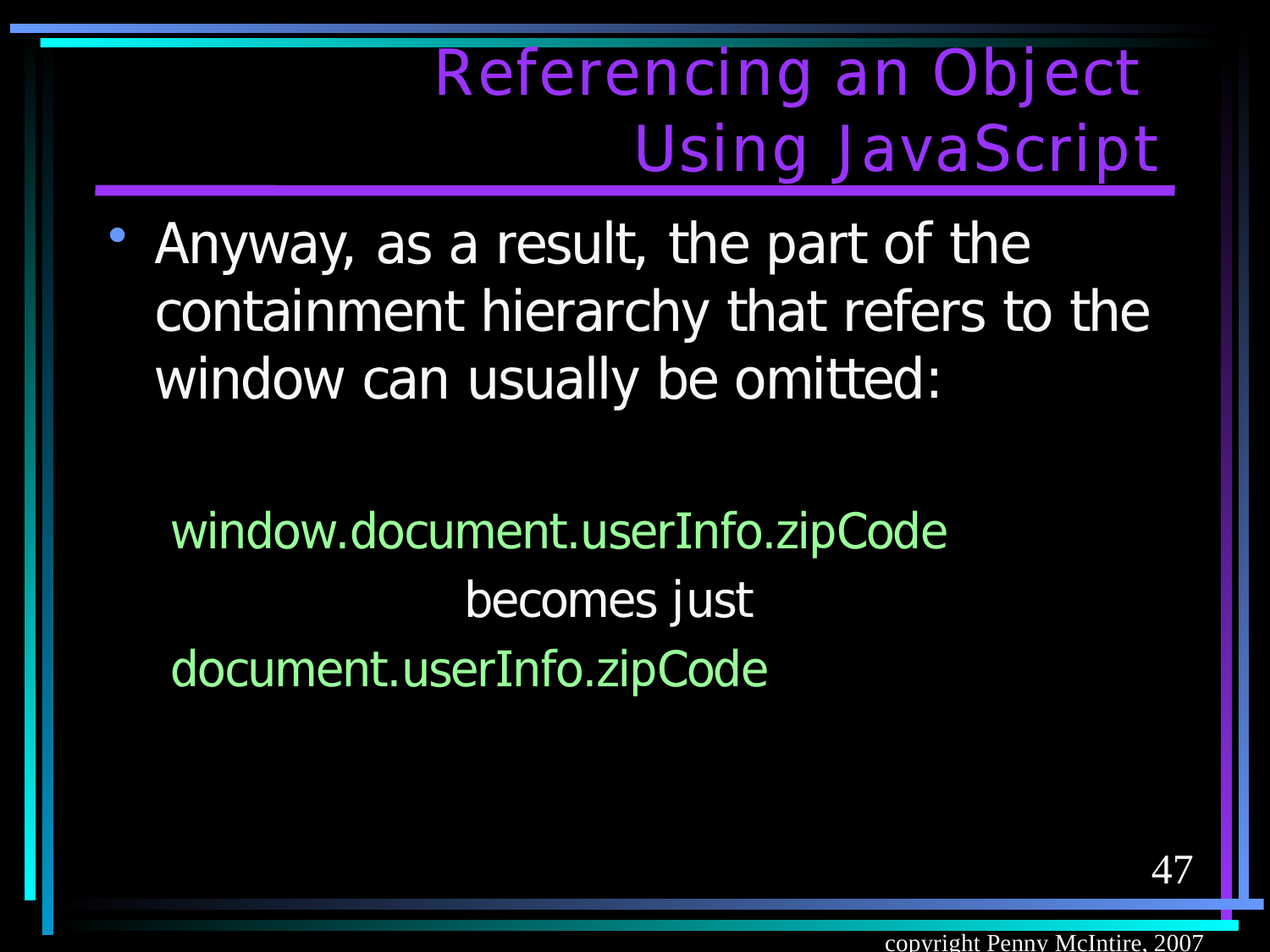

# Referencing an Object Using JavaScript
Anyway, as a result, the part of the containment hierarchy that refers to the window can usually be omitted:

window.document.userInfo.zipCode
			becomes just
document.userInfo.zipCode
47
copyright Penny McIntire, 2007